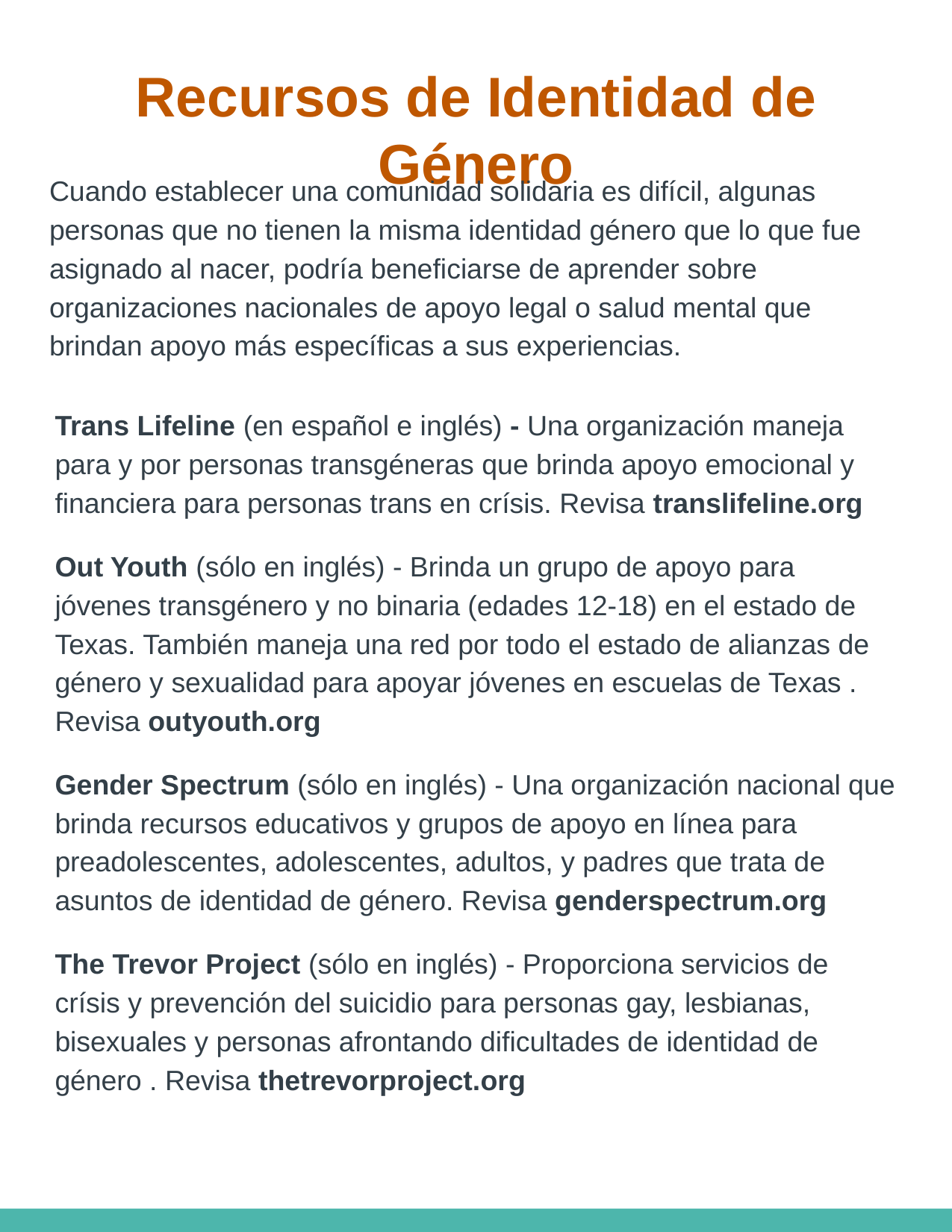

# Recursos de Identidad de Género
Cuando establecer una comunidad solidaria es difícil, algunas personas que no tienen la misma identidad género que lo que fue asignado al nacer, podría beneficiarse de aprender sobre organizaciones nacionales de apoyo legal o salud mental que brindan apoyo más específicas a sus experiencias.
Trans Lifeline (en español e inglés) - Una organización maneja para y por personas transgéneras que brinda apoyo emocional y financiera para personas trans en crísis. Revisa translifeline.org
Out Youth (sólo en inglés) - Brinda un grupo de apoyo para jóvenes transgénero y no binaria (edades 12-18) en el estado de Texas. También maneja una red por todo el estado de alianzas de género y sexualidad para apoyar jóvenes en escuelas de Texas . Revisa outyouth.org
Gender Spectrum (sólo en inglés) - Una organización nacional que brinda recursos educativos y grupos de apoyo en línea para preadolescentes, adolescentes, adultos, y padres que trata de asuntos de identidad de género. Revisa genderspectrum.org
The Trevor Project (sólo en inglés) - Proporciona servicios de crísis y prevención del suicidio para personas gay, lesbianas, bisexuales y personas afrontando dificultades de identidad de género . Revisa thetrevorproject.org